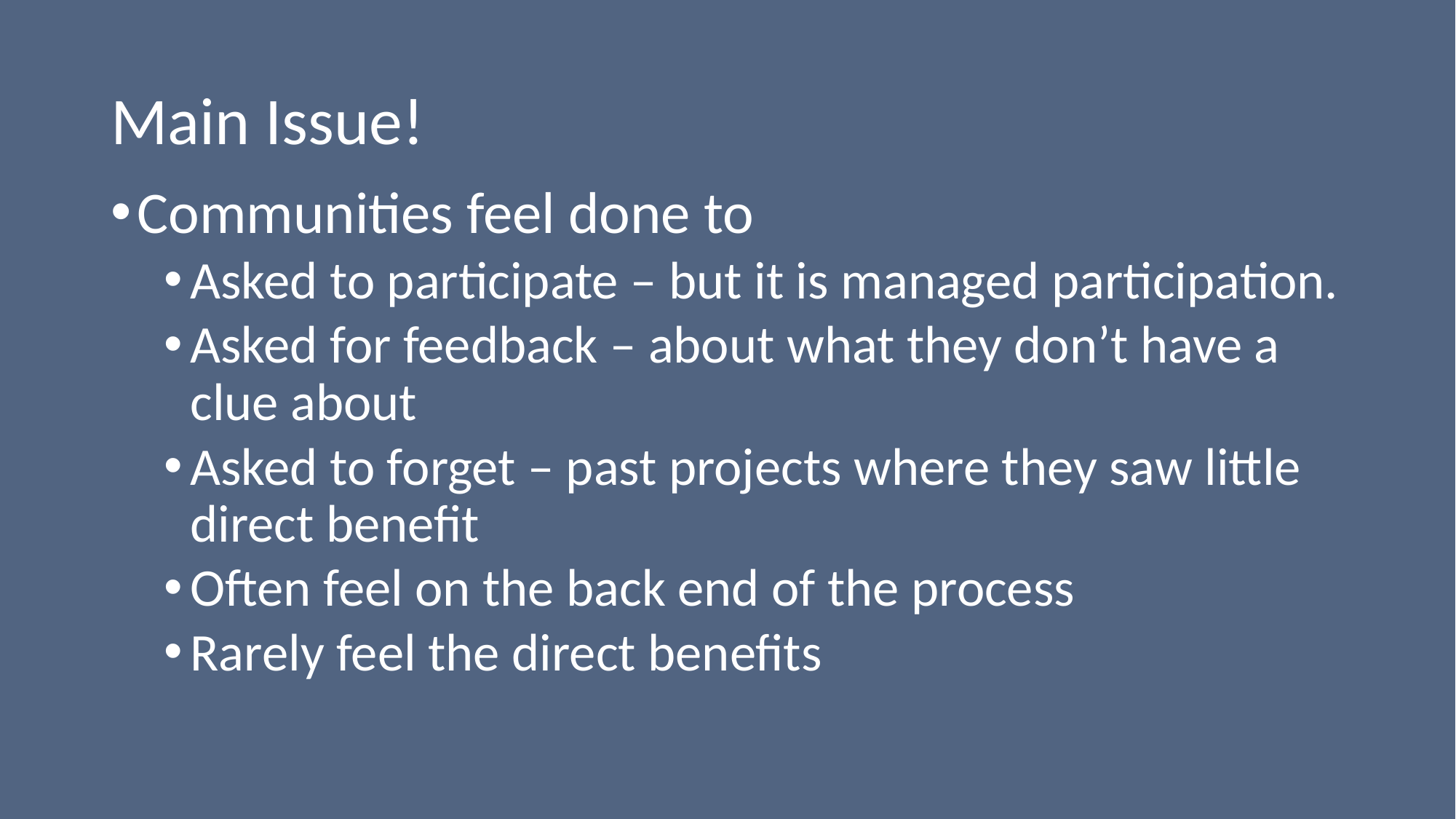

# Main Issue!
Communities feel done to
Asked to participate – but it is managed participation.
Asked for feedback – about what they don’t have a clue about
Asked to forget – past projects where they saw little direct benefit
Often feel on the back end of the process
Rarely feel the direct benefits